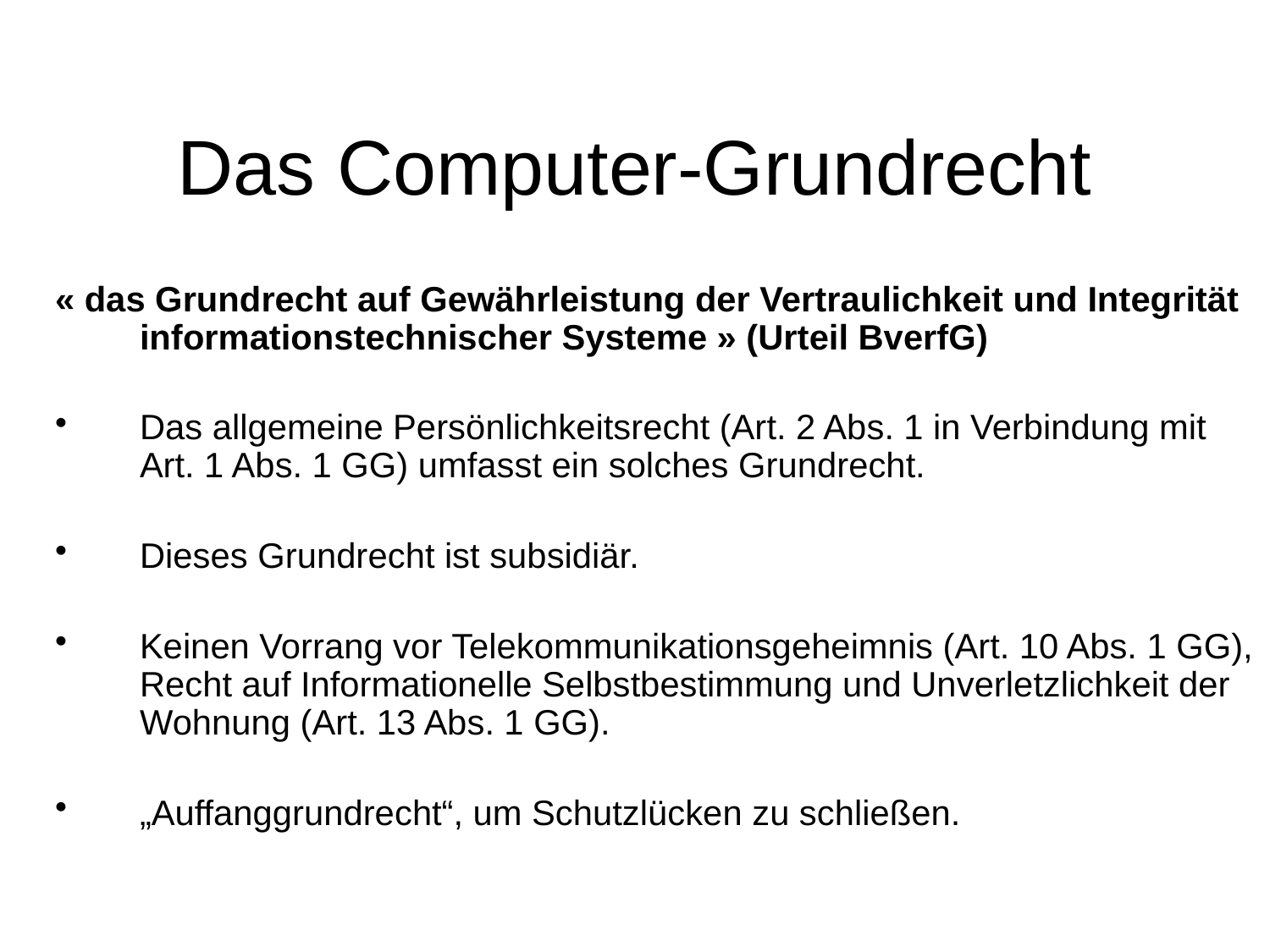

# Das Computer-Grundrecht
« das Grundrecht auf Gewährleistung der Vertraulichkeit und Integrität informationstechnischer Systeme » (Urteil BverfG)

Das allgemeine Persönlichkeitsrecht (Art. 2 Abs. 1 in Verbindung mit Art. 1 Abs. 1 GG) umfasst ein solches Grundrecht.

Dieses Grundrecht ist subsidiär.

Keinen Vorrang vor Telekommunikationsgeheimnis (Art. 10 Abs. 1 GG), Recht auf Informationelle Selbstbestimmung und Unverletzlichkeit der Wohnung (Art. 13 Abs. 1 GG).

„Auffanggrundrecht“, um Schutzlücken zu schließen.